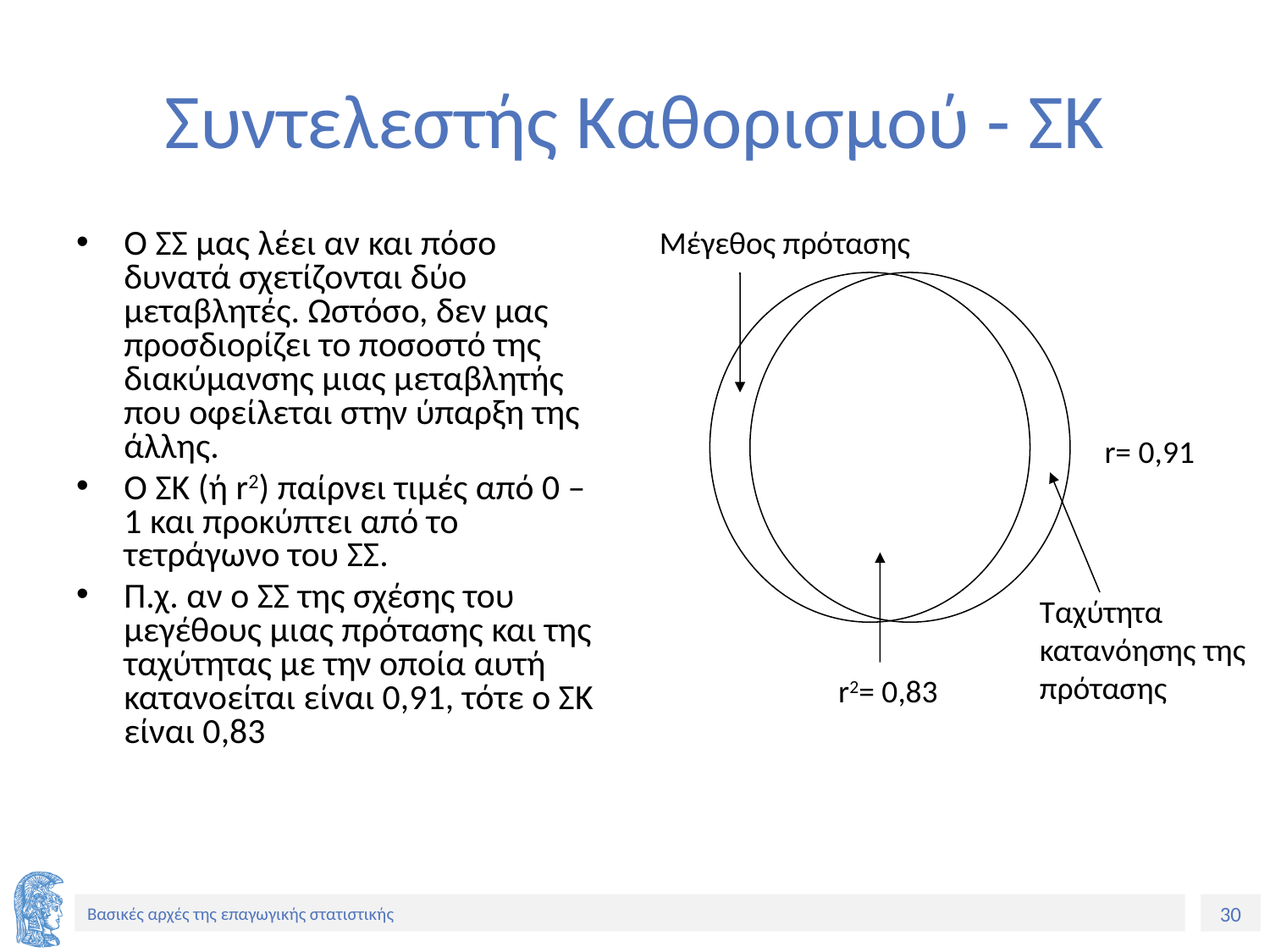

# Συντελεστής Καθορισμού - ΣΚ
Μέγεθος πρότασης
Ο ΣΣ μας λέει αν και πόσο δυνατά σχετίζονται δύο μεταβλητές. Ωστόσο, δεν μας προσδιορίζει το ποσοστό της διακύμανσης μιας μεταβλητής που οφείλεται στην ύπαρξη της άλλης.
Ο ΣΚ (ή r2) παίρνει τιμές από 0 – 1 και προκύπτει από το τετράγωνο του ΣΣ.
Π.χ. αν ο ΣΣ της σχέσης του μεγέθους μιας πρότασης και της ταχύτητας με την οποία αυτή κατανοείται είναι 0,91, τότε ο ΣΚ είναι 0,83

r= 0,91

Ταχύτητα κατανόησης της πρότασης
r2= 0,83